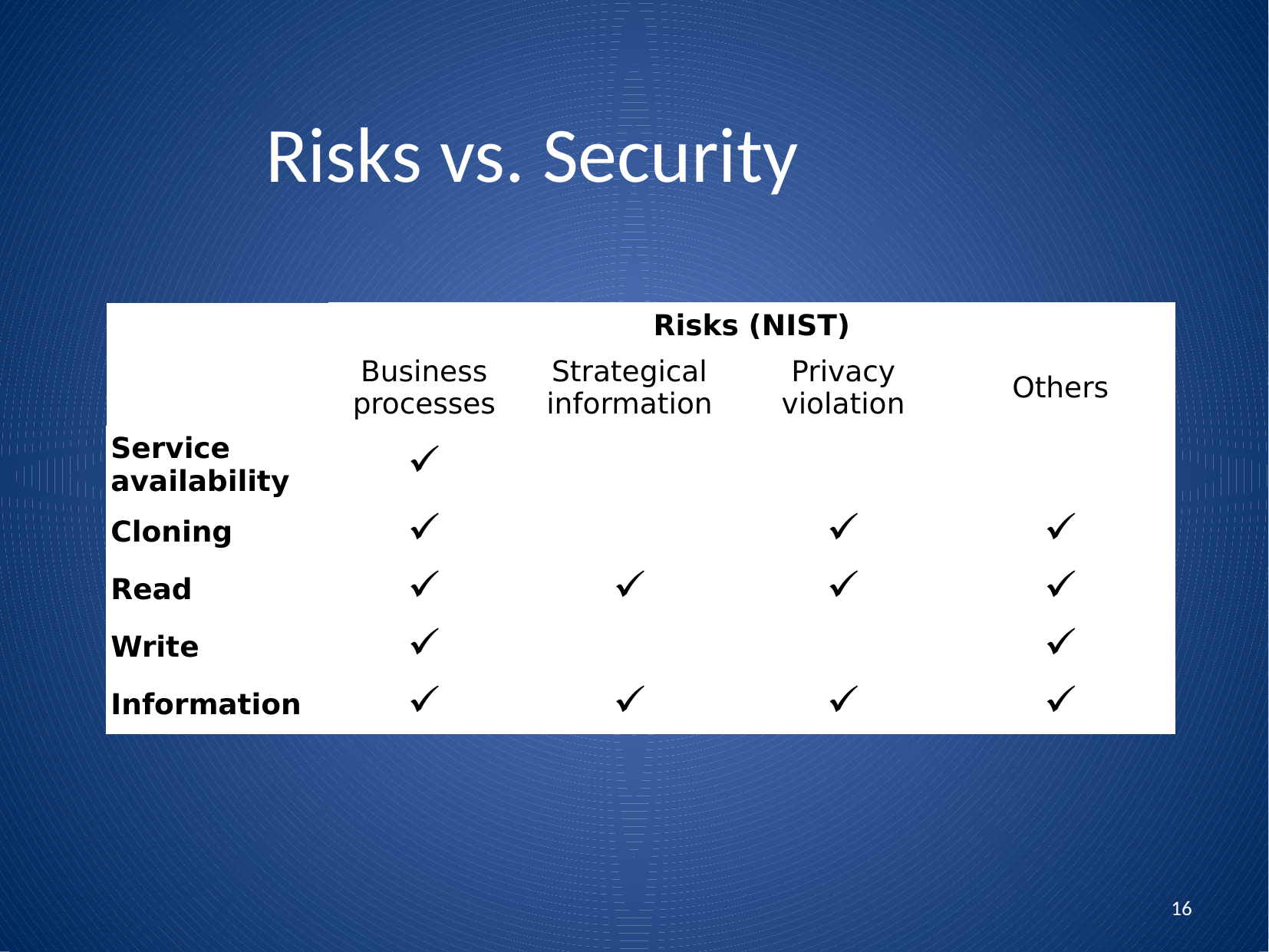

Risks vs. Security
|  | Risks (NIST) |  |  |  |
| --- | --- | --- | --- | --- |
|  | Business processes | Strategical information | Privacy violation | Others |
| Service availability | ✓ |  |  |  |
| Cloning | ✓ |  | ✓ | ✓ |
| Read | ✓ | ✓ | ✓ | ✓ |
| Write | ✓ |  |  | ✓ |
| Information | ✓ | ✓ | ✓ | ✓ |
16